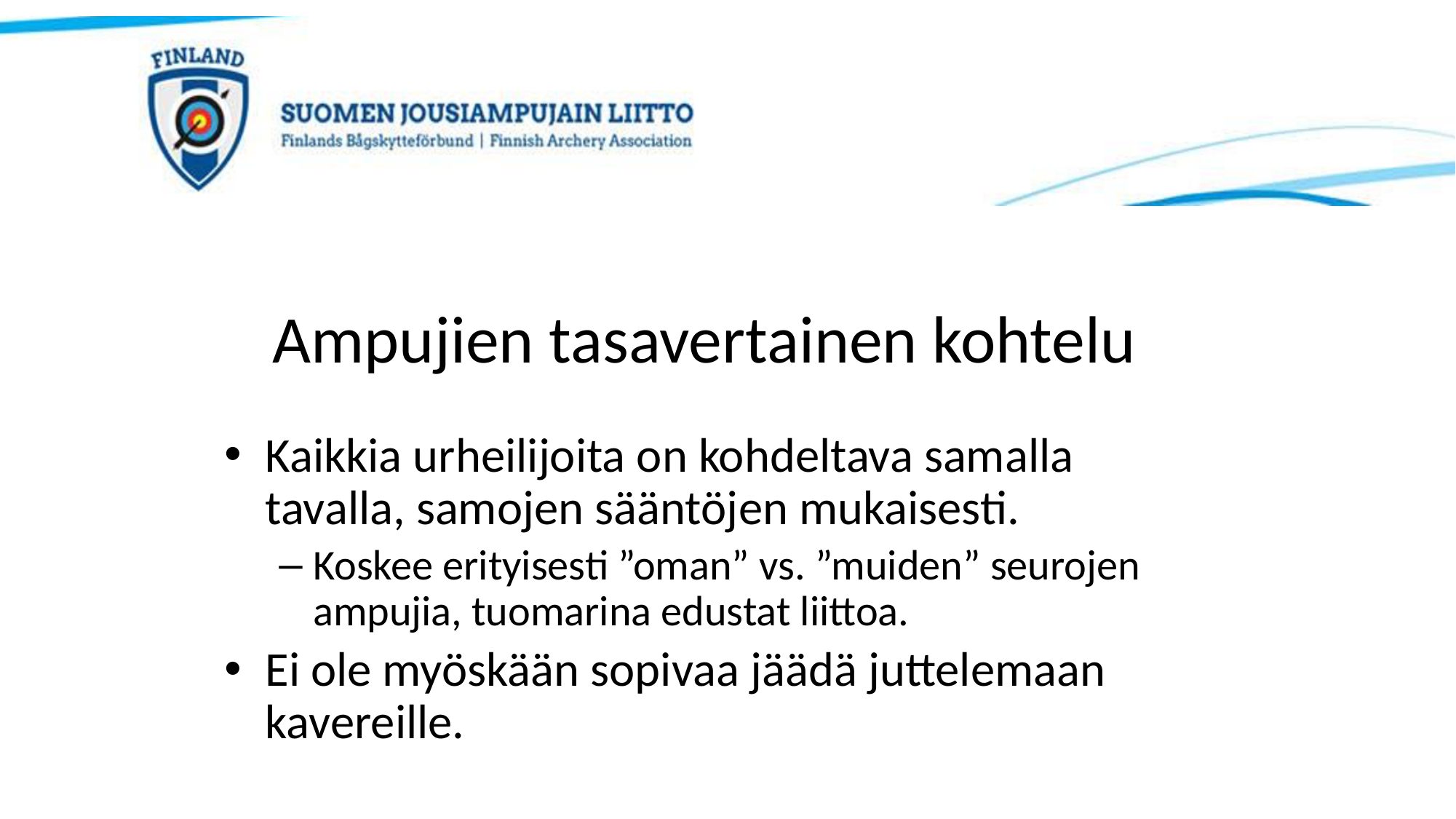

# Ampujien tasavertainen kohtelu
Kaikkia urheilijoita on kohdeltava samalla tavalla, samojen sääntöjen mukaisesti.
Koskee erityisesti ”oman” vs. ”muiden” seurojen ampujia, tuomarina edustat liittoa.
Ei ole myöskään sopivaa jäädä juttelemaan kavereille.